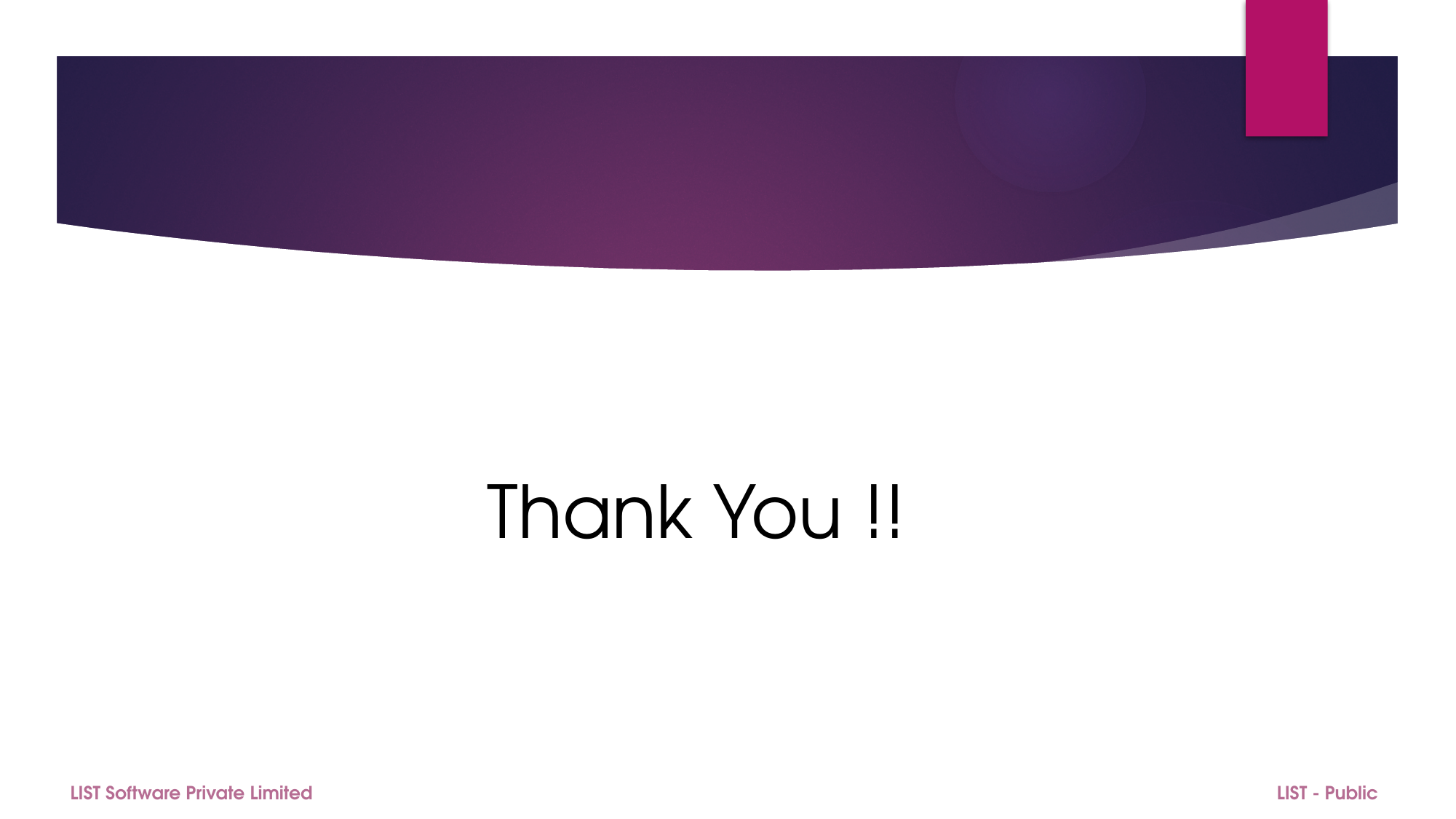

Thank You !!
LIST Software Private Limited                                                                                                                                                                                              LIST - Public